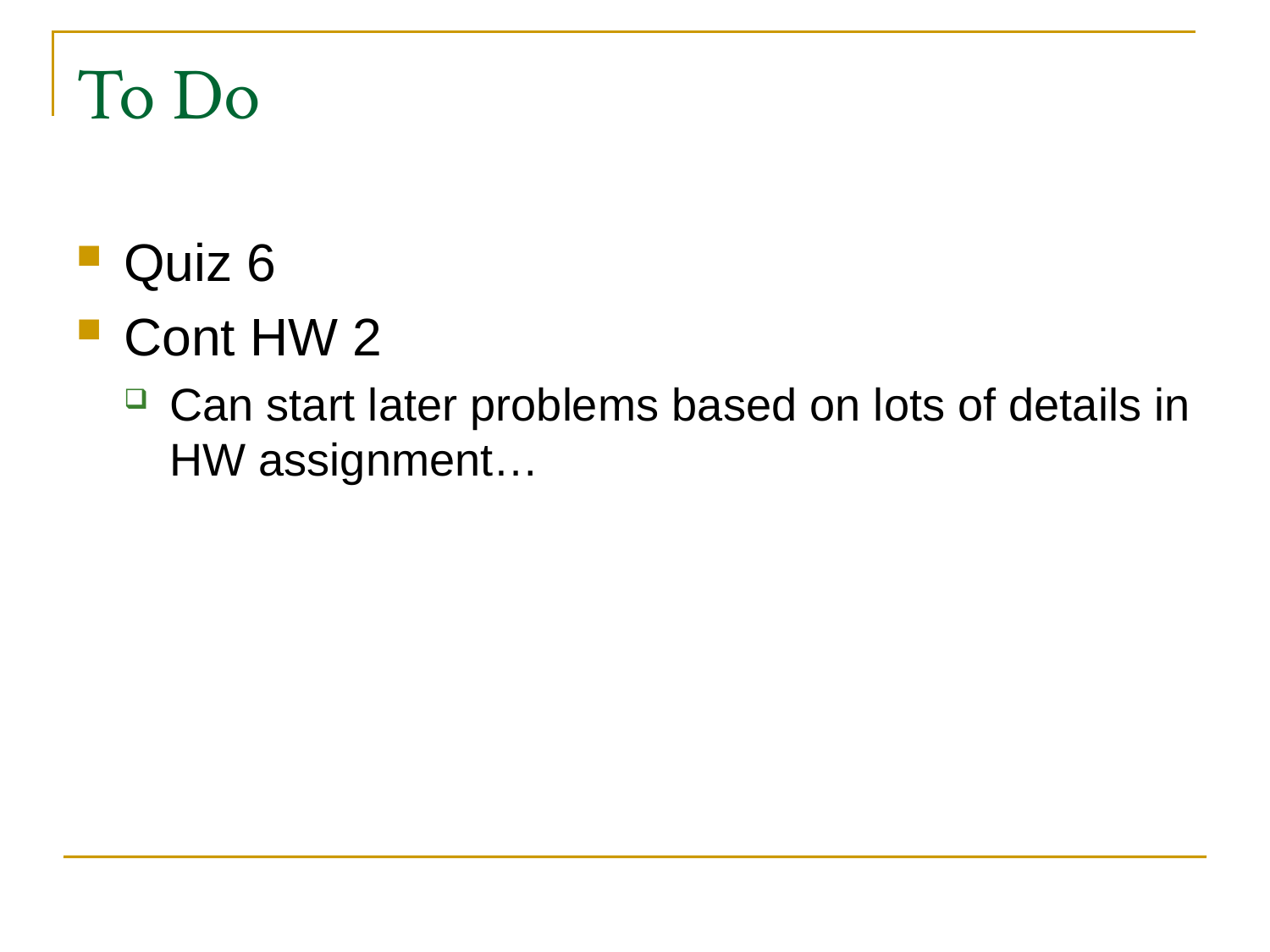

# To Do
Quiz 6
Cont HW 2
Can start later problems based on lots of details in HW assignment…